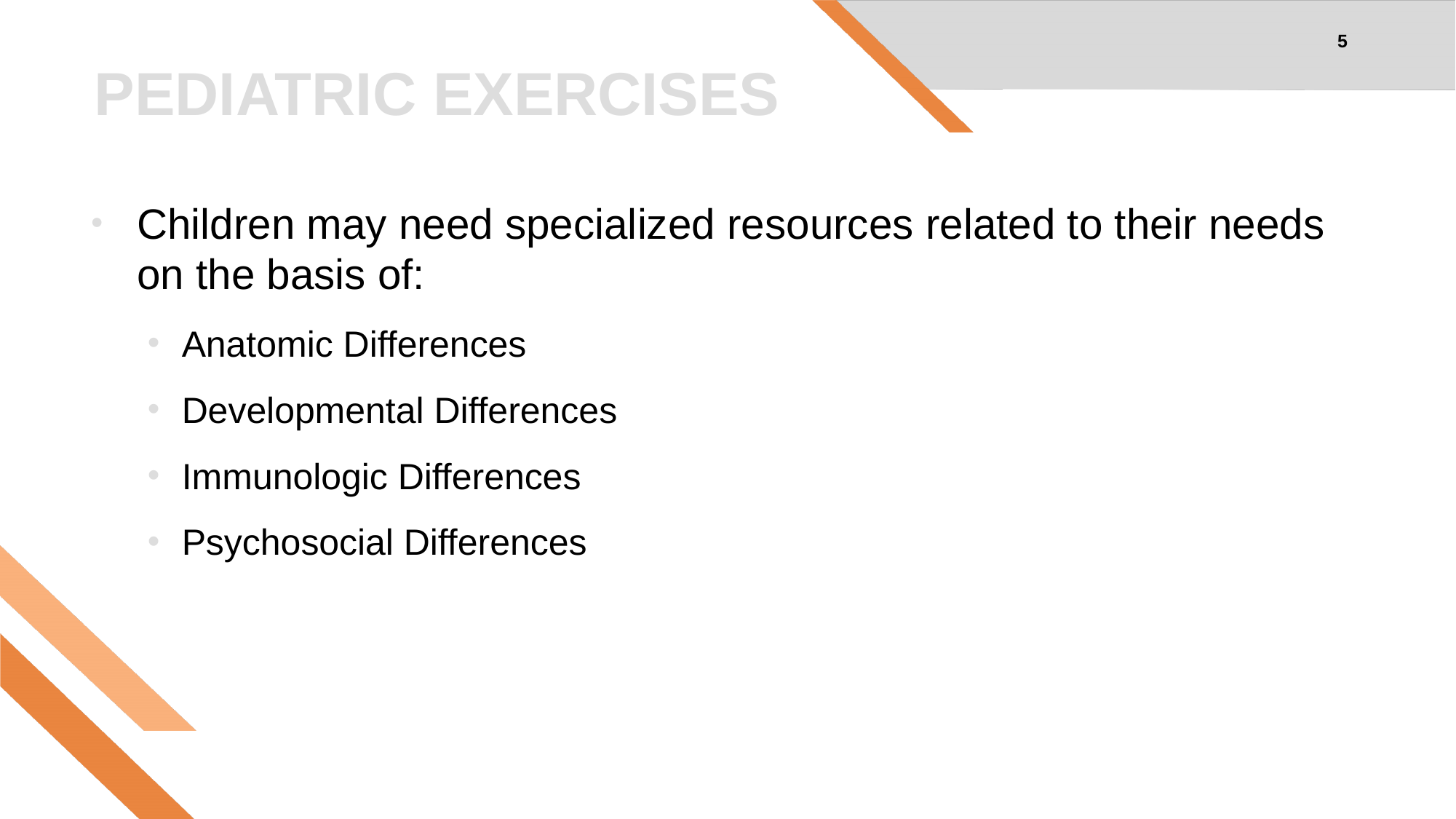

5
# PEDIATRIC EXERCISES
Children may need specialized resources related to their needs on the basis of:
Anatomic Differences
Developmental Differences
Immunologic Differences
Psychosocial Differences